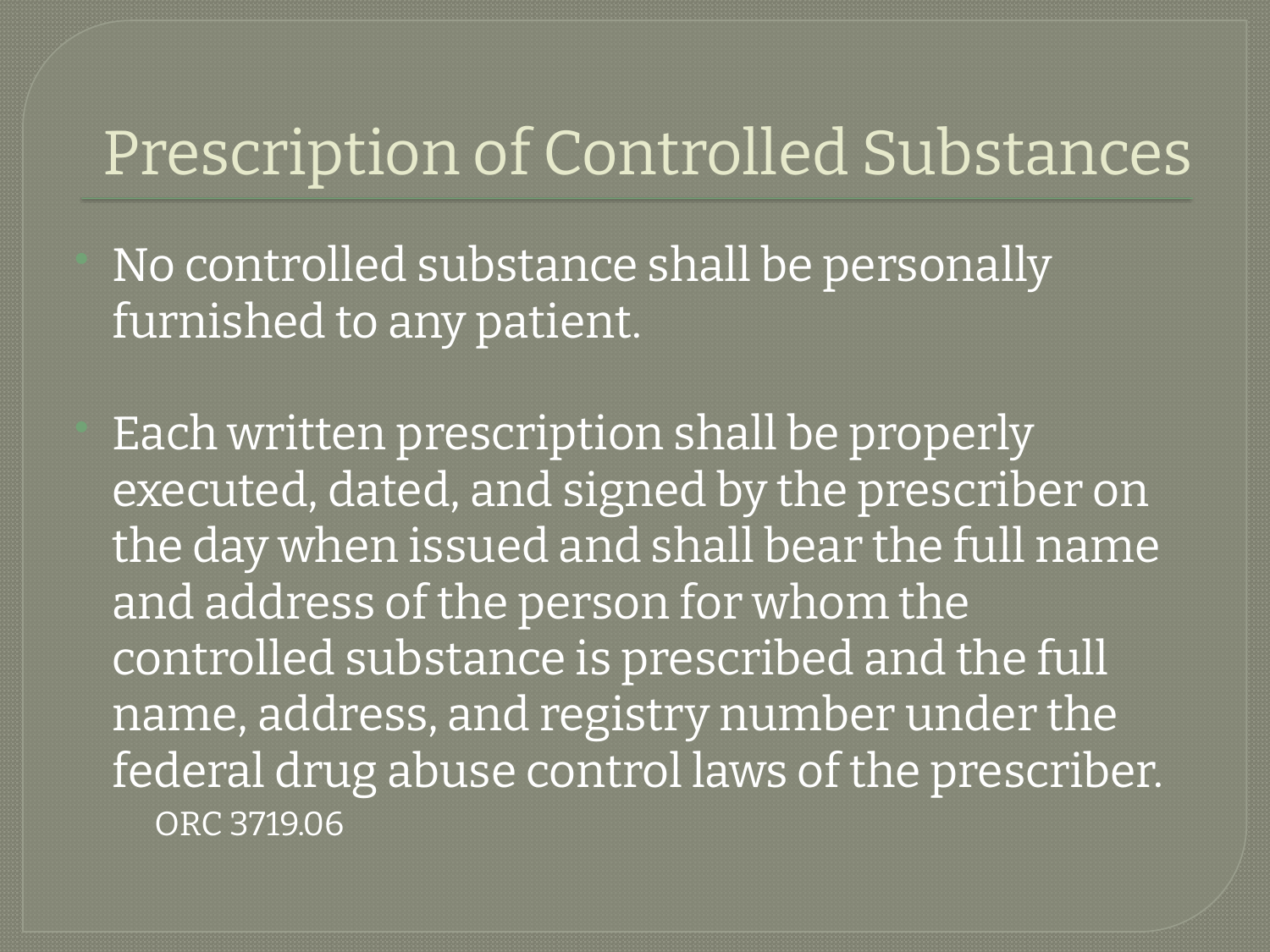

# Prescription of Controlled Substances
No controlled substance shall be personally furnished to any patient.

Each written prescription shall be properly executed, dated, and signed by the prescriber on the day when issued and shall bear the full name and address of the person for whom the controlled substance is prescribed and the full name, address, and registry number under the federal drug abuse control laws of the prescriber.
							ORC 3719.06